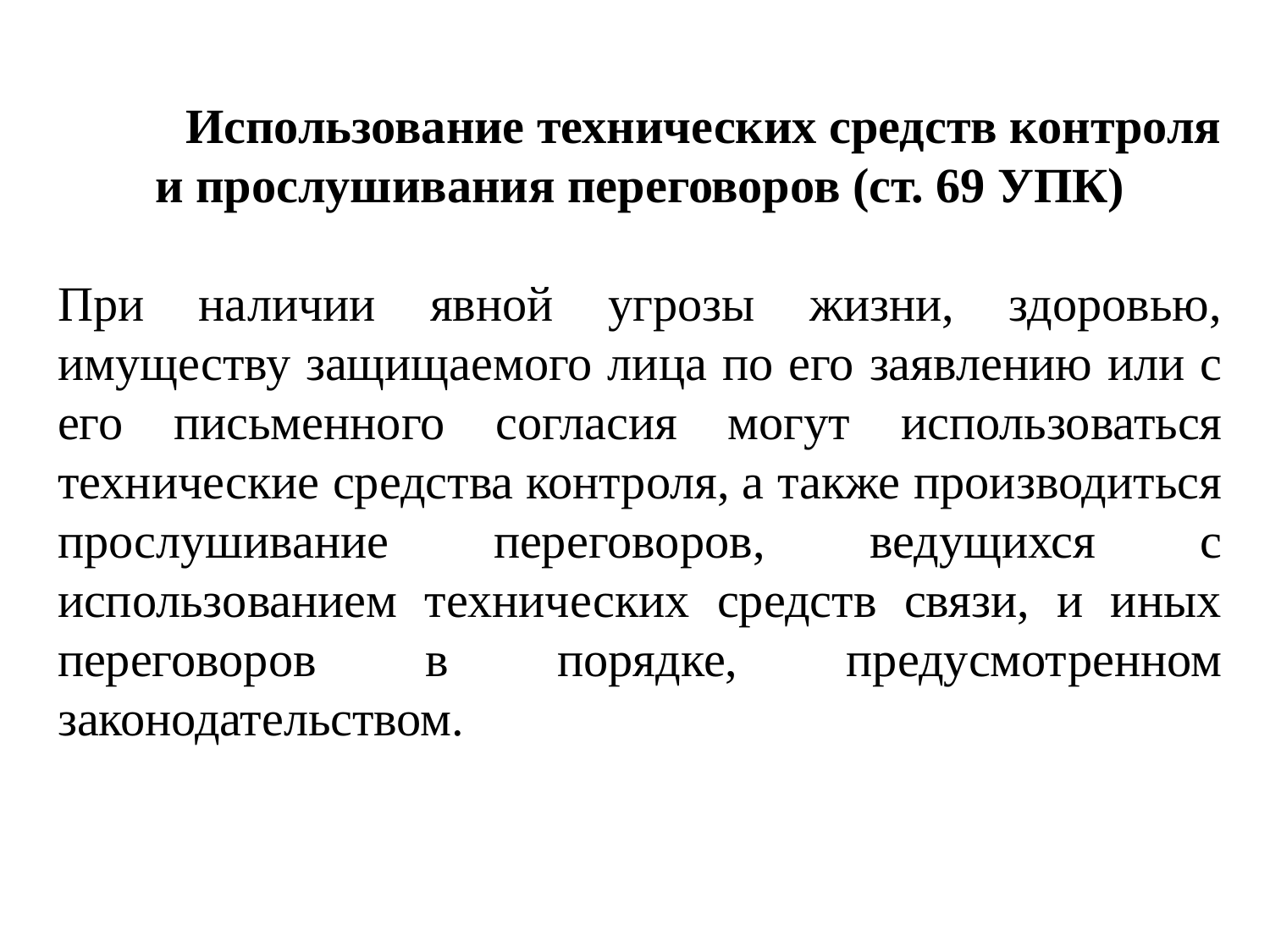

Использование технических средств контроля и прослушивания переговоров (ст. 69 УПК)

При наличии явной угрозы жизни, здоровью, имуществу защищаемого лица по его заявлению или с его письменного согласия могут использоваться технические средства контроля, а также производиться прослушивание переговоров, ведущихся с использованием технических средств связи, и иных переговоров в порядке, предусмотренном законодательством.